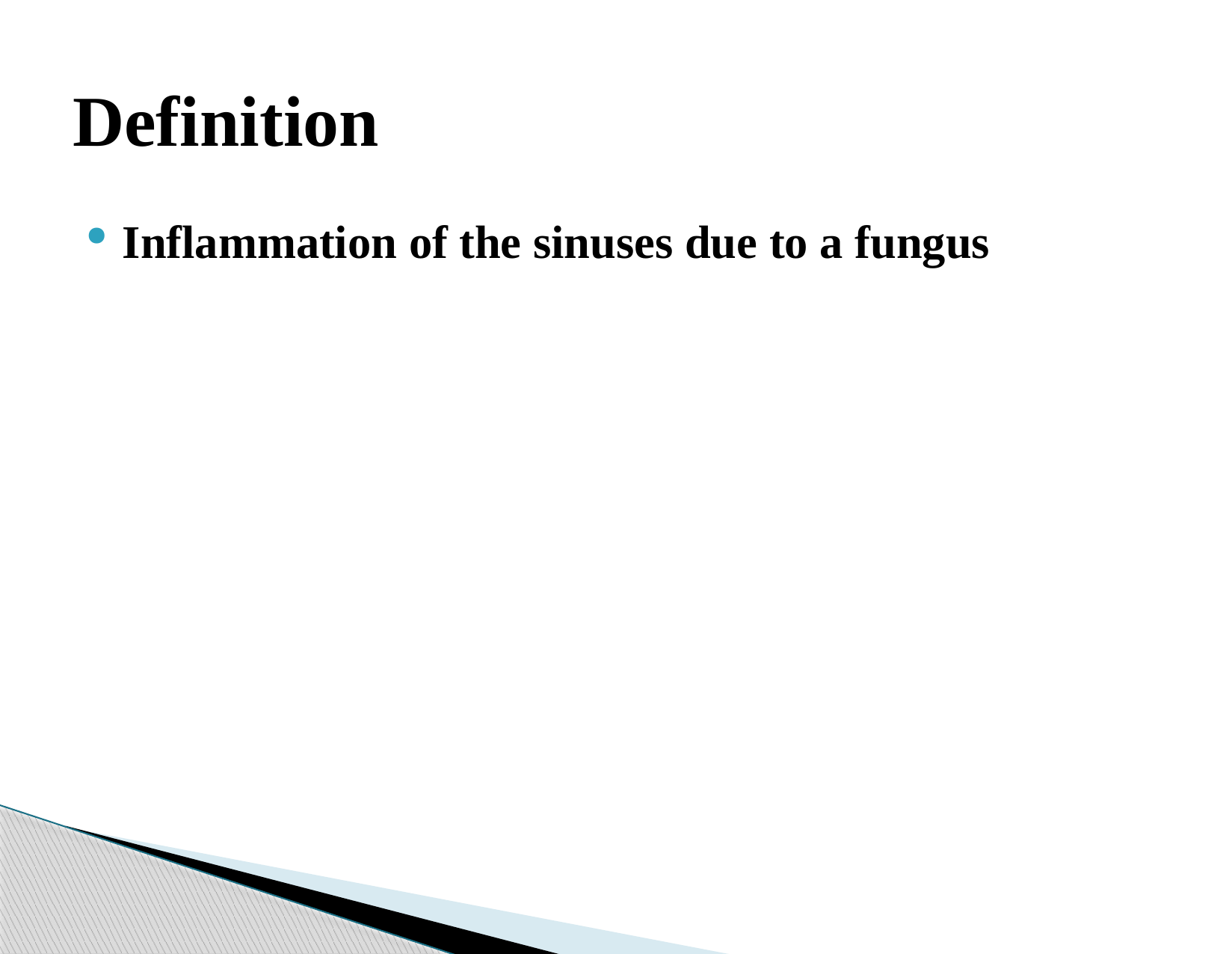

# Definition
Inflammation of the sinuses due to a fungus